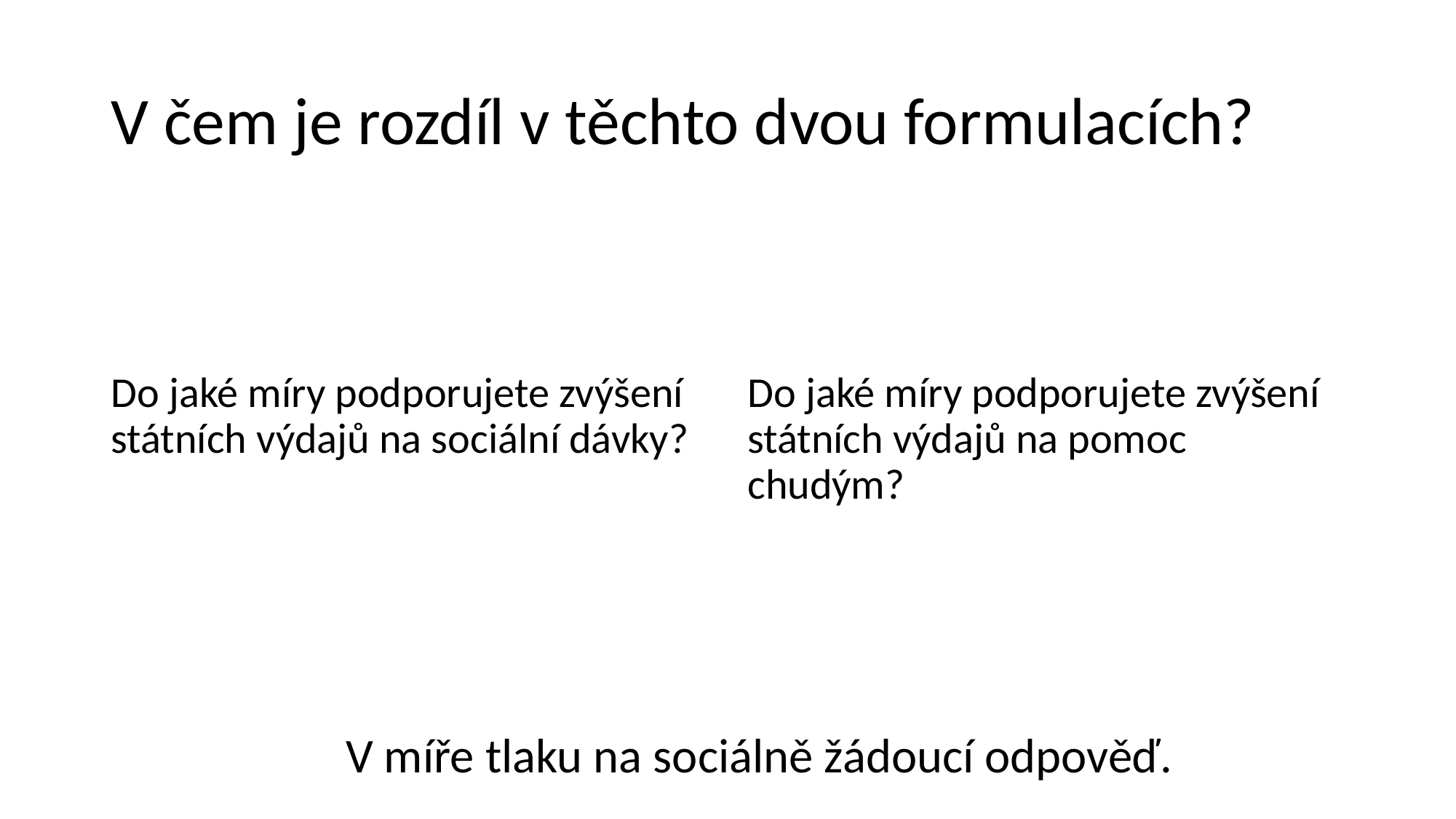

# V čem je rozdíl v těchto dvou formulacích?

Do jaké míry podporujete zvýšení státních výdajů na sociální dávky?

Do jaké míry podporujete zvýšení státních výdajů na pomoc chudým?
V míře tlaku na sociálně žádoucí odpověď.